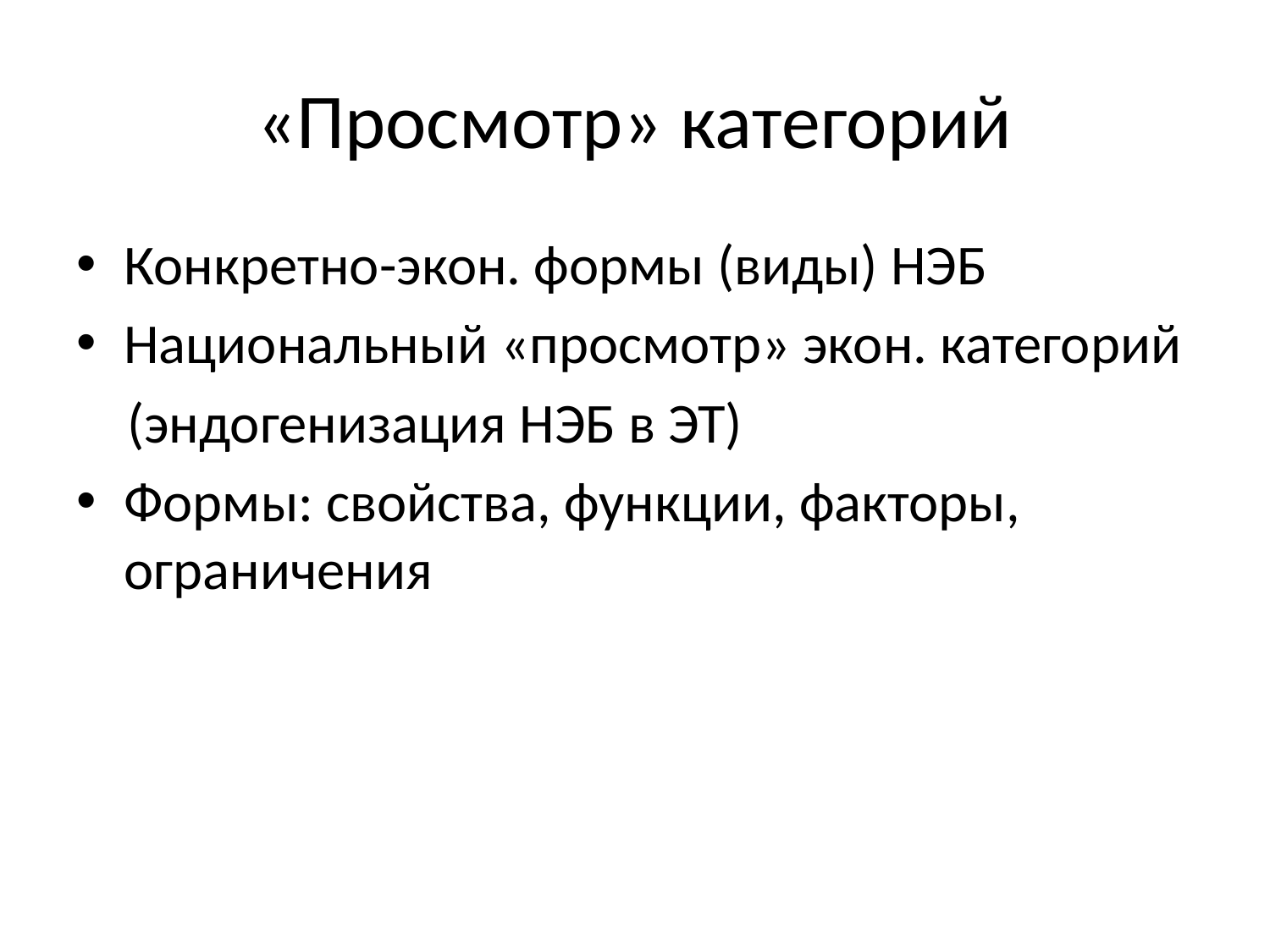

# «Просмотр» категорий
Конкретно-экон. формы (виды) НЭБ
Национальный «просмотр» экон. категорий
    (эндогенизация НЭБ в ЭТ)
Формы: свойства, функции, факторы, ограничения